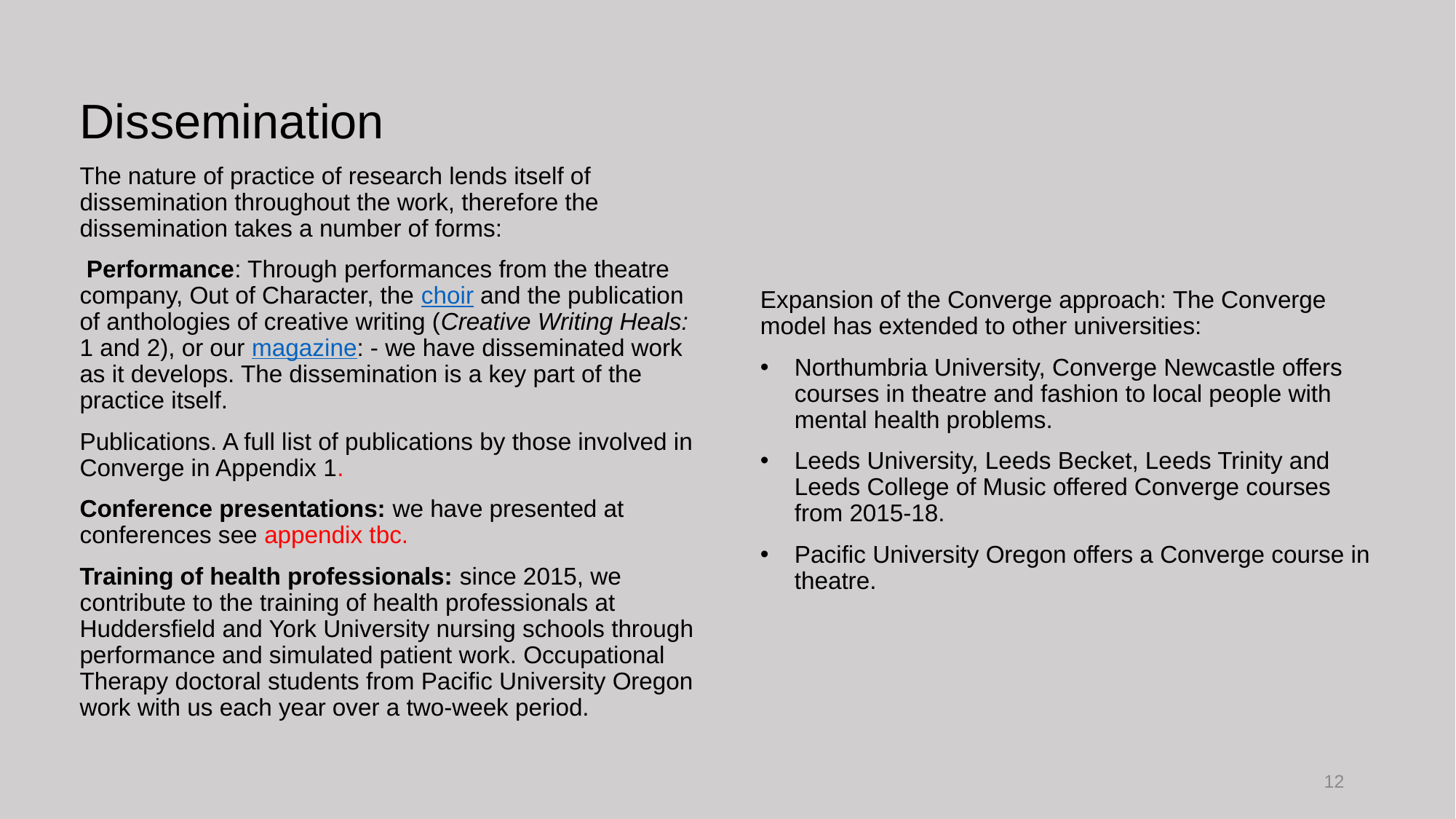

# Dissemination
The nature of practice of research lends itself of dissemination throughout the work, therefore the dissemination takes a number of forms:
 Performance: Through performances from the theatre company, Out of Character, the choir and the publication of anthologies of creative writing (Creative Writing Heals: 1 and 2), or our magazine: - we have disseminated work as it develops. The dissemination is a key part of the practice itself.
Publications. A full list of publications by those involved in Converge in Appendix 1.
Conference presentations: we have presented at conferences see appendix tbc.
Training of health professionals: since 2015, we contribute to the training of health professionals at Huddersfield and York University nursing schools through performance and simulated patient work. Occupational Therapy doctoral students from Pacific University Oregon work with us each year over a two-week period.

Expansion of the Converge approach: The Converge model has extended to other universities:
Northumbria University, Converge Newcastle offers courses in theatre and fashion to local people with mental health problems.
Leeds University, Leeds Becket, Leeds Trinity and Leeds College of Music offered Converge courses from 2015-18.
Pacific University Oregon offers a Converge course in theatre.

12